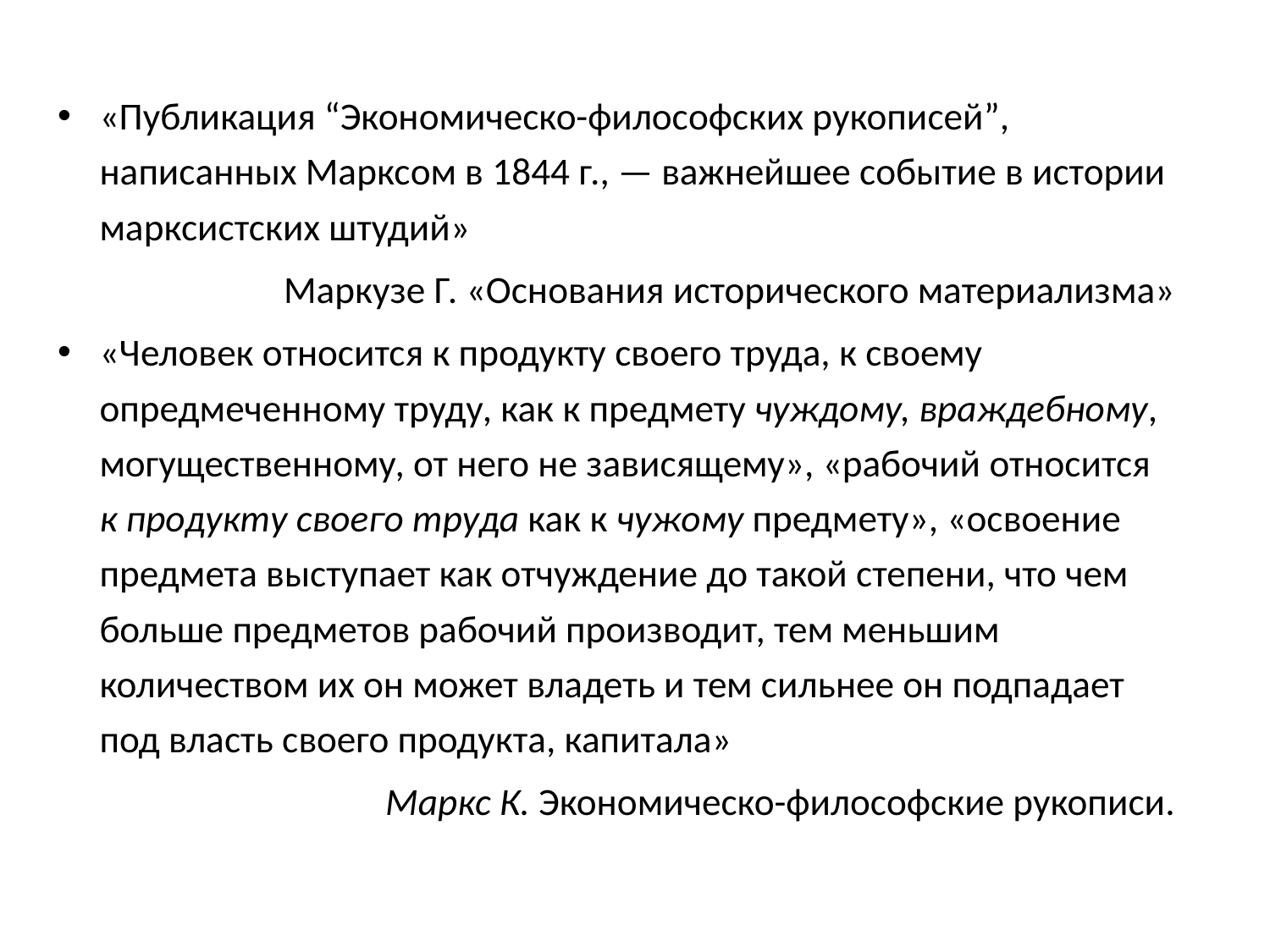

«Публикация “Экономическо-философских рукописей”, написанных Марксом в 1844 г., — важнейшее событие в истории марксистских штудий»
Маркузе Г. «Основания исторического материализма»
«Человек относится к продукту своего труда, к своему опредмеченному труду, как к предмету чуждому, враждебному, могущественному, от него не зависящему», «рабочий относится к продукту своего труда как к чужому предмету», «освоение предмета выступает как отчуждение до такой степени, что чем больше предметов рабочий производит, тем меньшим количеством их он может владеть и тем сильнее он подпадает под власть своего продукта, капитала»
Маркс К. Экономическо-философские рукописи.